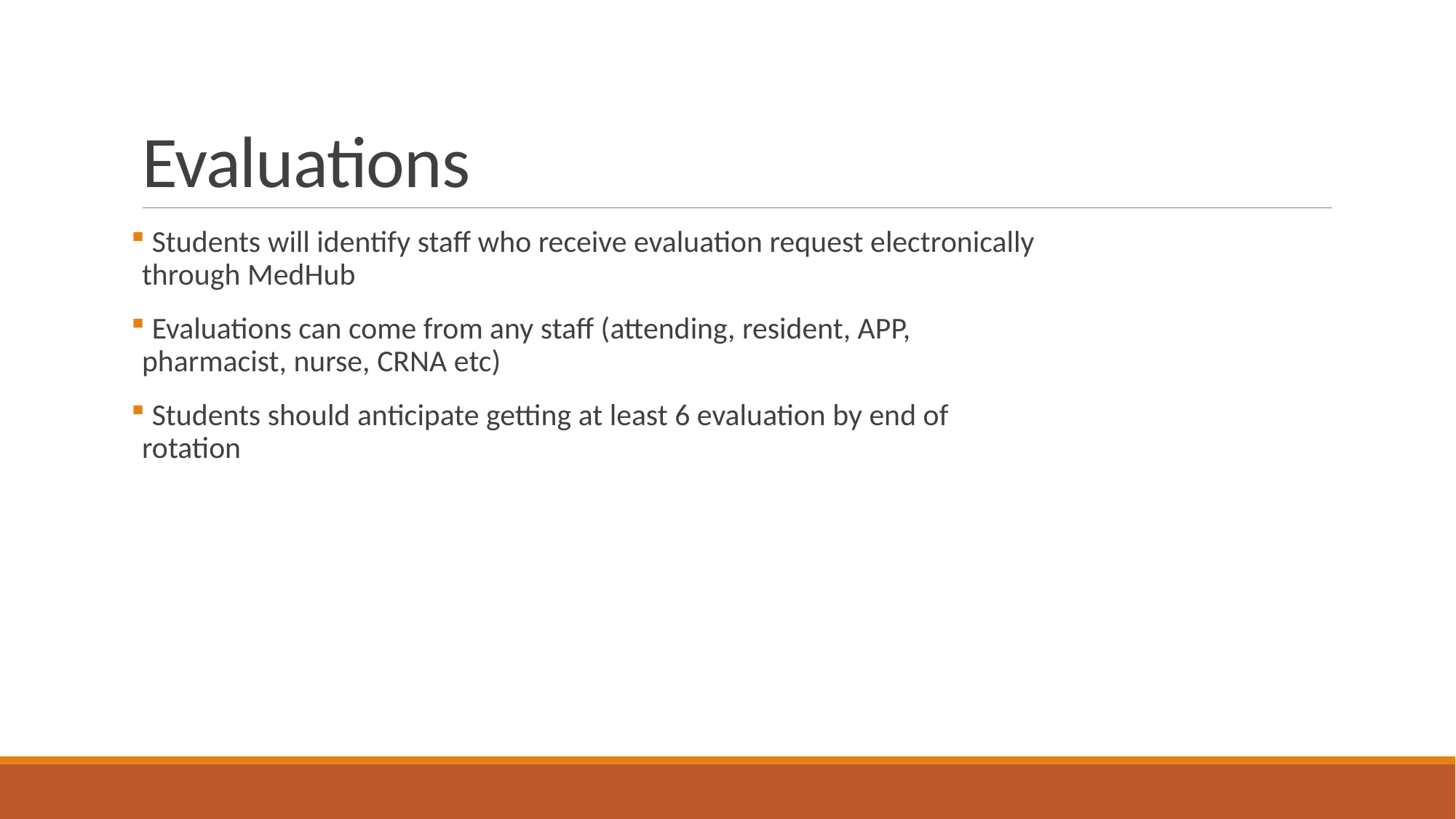

# Evaluations
 Students will identify staff who receive evaluation request electronically through MedHub
 Evaluations can come from any staff (attending, resident, APP, pharmacist, nurse, CRNA etc)
 Students should anticipate getting at least 6 evaluation by end of rotation